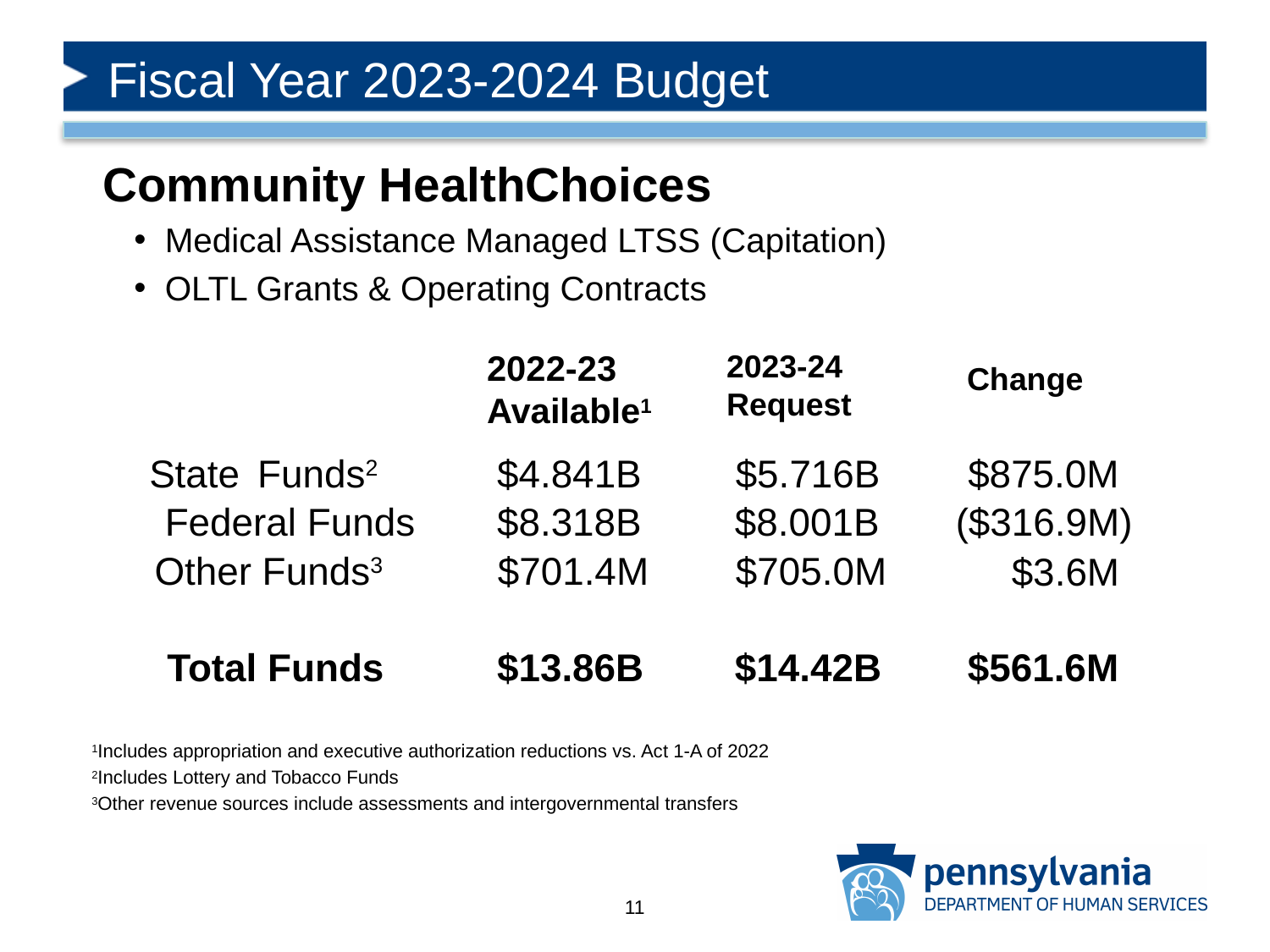

# Fiscal Year 2023-2024 Budget
Community HealthChoices
Medical Assistance Managed LTSS (Capitation)
OLTL Grants & Operating Contracts

           1Includes appropriation and executive authorization reductions vs. Act 1-A of 2022
           2Includes Lottery and Tobacco Funds
           3Other revenue sources include assessments and intergovernmental transfers

2023-24
Request
2022-23
Available1

 Change

State
Funds2
$4.841B

$5.716B

$875.0M

Federal Funds

$8.318B
$8.001B

($316.9M)

Other Funds3

$701.4M

$705.0M

$3.6M

Total Funds

$13.86B

$14.42B

$561.6M

11